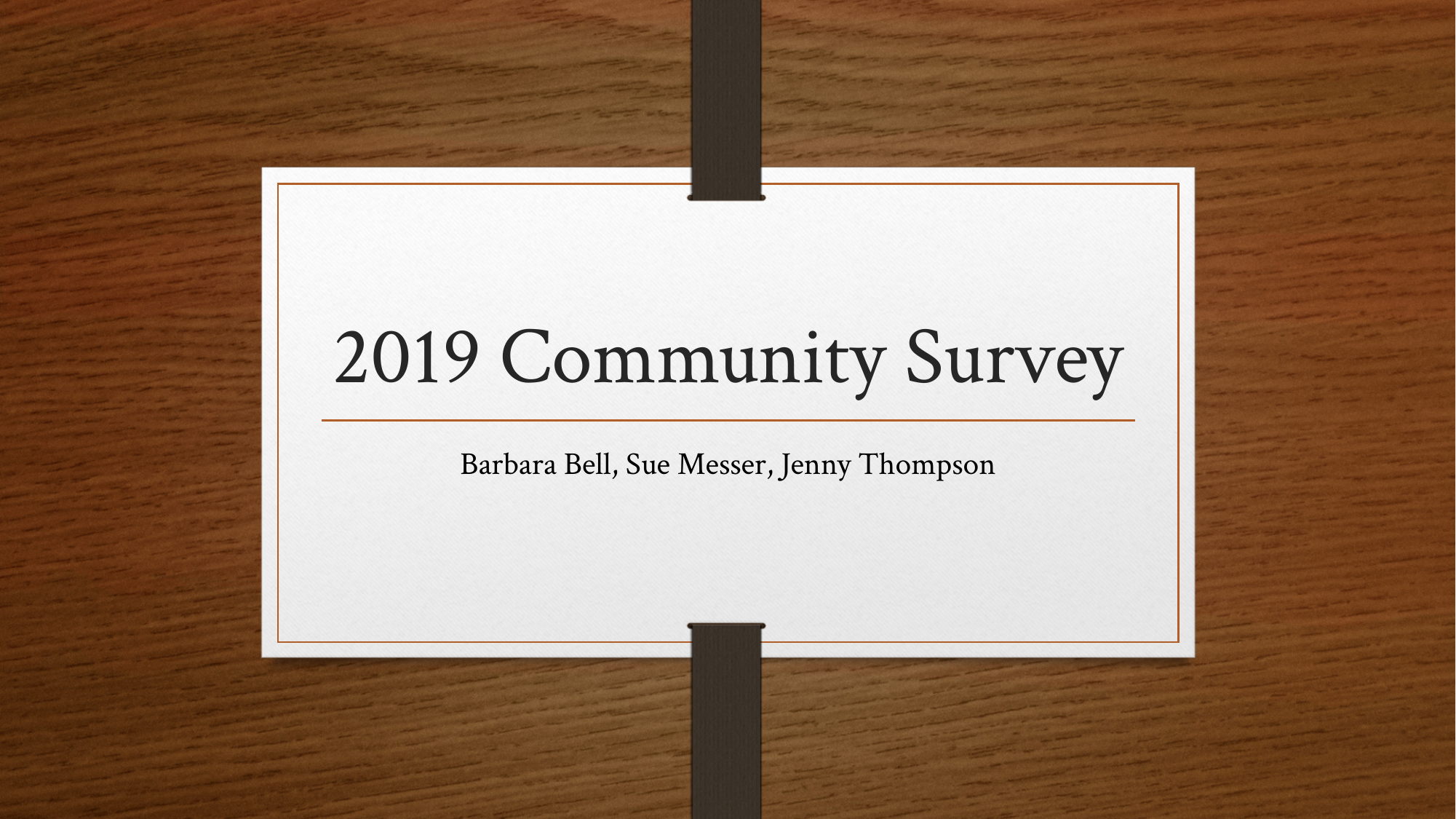

# 2019 Community Survey
Barbara Bell, Sue Messer, Jenny Thompson